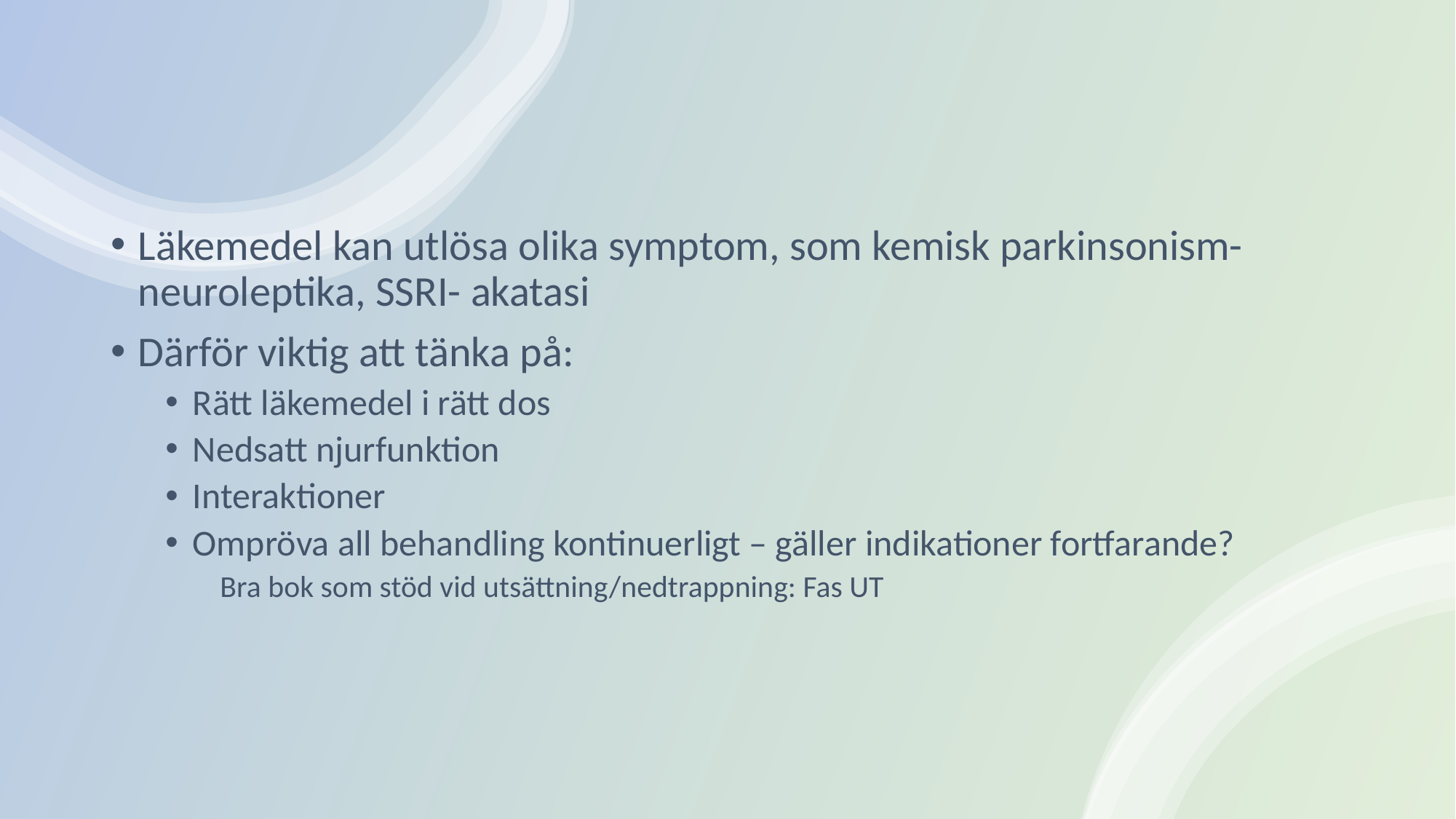

#
Läkemedel kan utlösa olika symptom, som kemisk parkinsonism- neuroleptika, SSRI- akatasi
Därför viktig att tänka på:
Rätt läkemedel i rätt dos
Nedsatt njurfunktion
Interaktioner
Ompröva all behandling kontinuerligt – gäller indikationer fortfarande?
Bra bok som stöd vid utsättning/nedtrappning: Fas UT